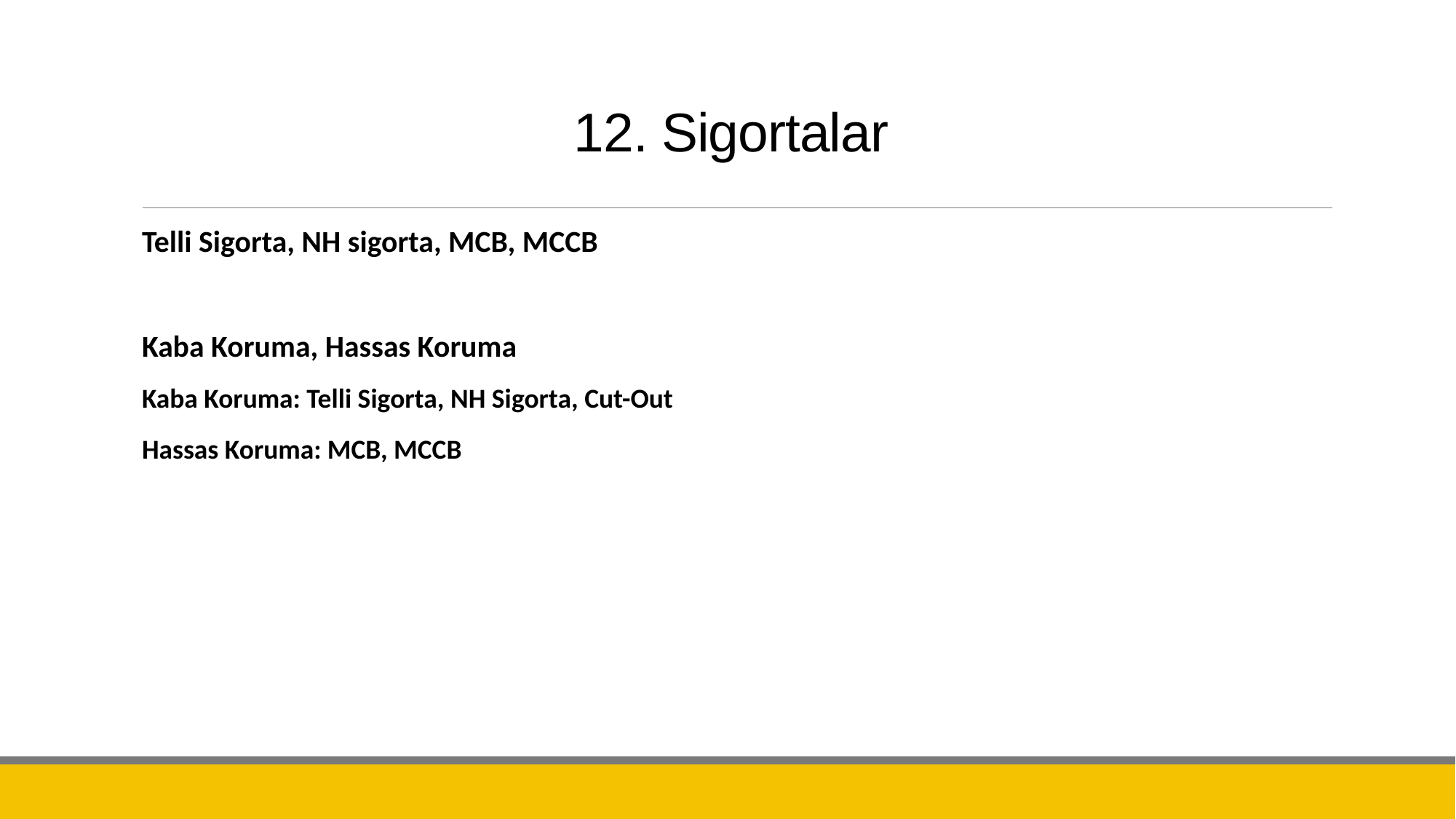

# 12. Sigortalar
Telli Sigorta, NH sigorta, MCB, MCCB

Kaba Koruma, Hassas Koruma
Kaba Koruma: Telli Sigorta, NH Sigorta, Cut-Out
Hassas Koruma: MCB, MCCB